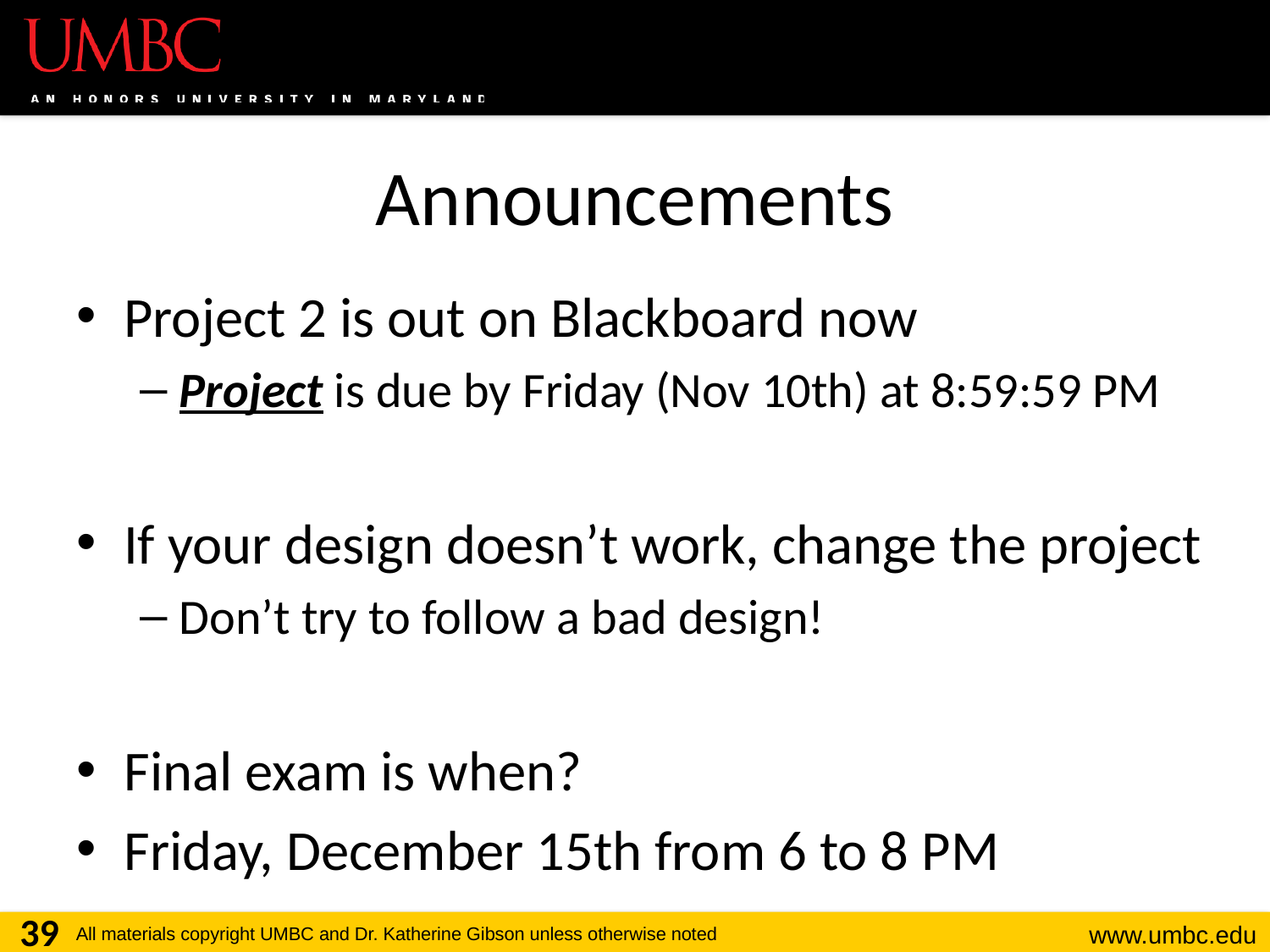

# Announcements
Project 2 is out on Blackboard now
Project is due by Friday (Nov 10th) at 8:59:59 PM

If your design doesn’t work, change the project
Don’t try to follow a bad design!

Final exam is when?
Friday, December 15th from 6 to 8 PM

39